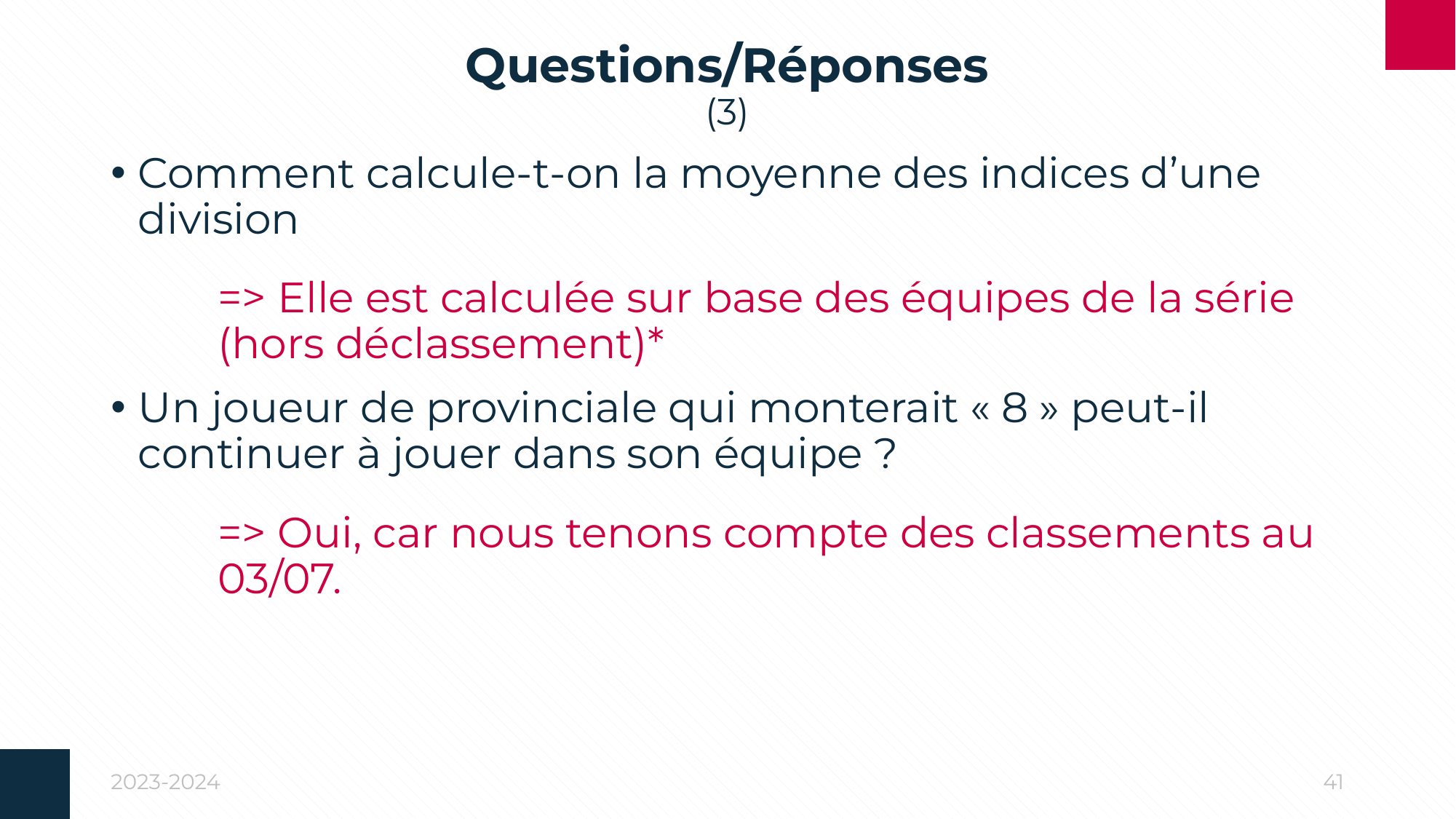

# Questions/Réponses (3)
Comment calcule-t-on la moyenne des indices d’une division
	=> Elle est calculée sur base des équipes de la série (hors déclassement)*
Un joueur de provinciale qui monterait « 8 » peut-il continuer à jouer dans son équipe ?
	=> Oui, car nous tenons compte des classements au 03/07.

2023-2024
41